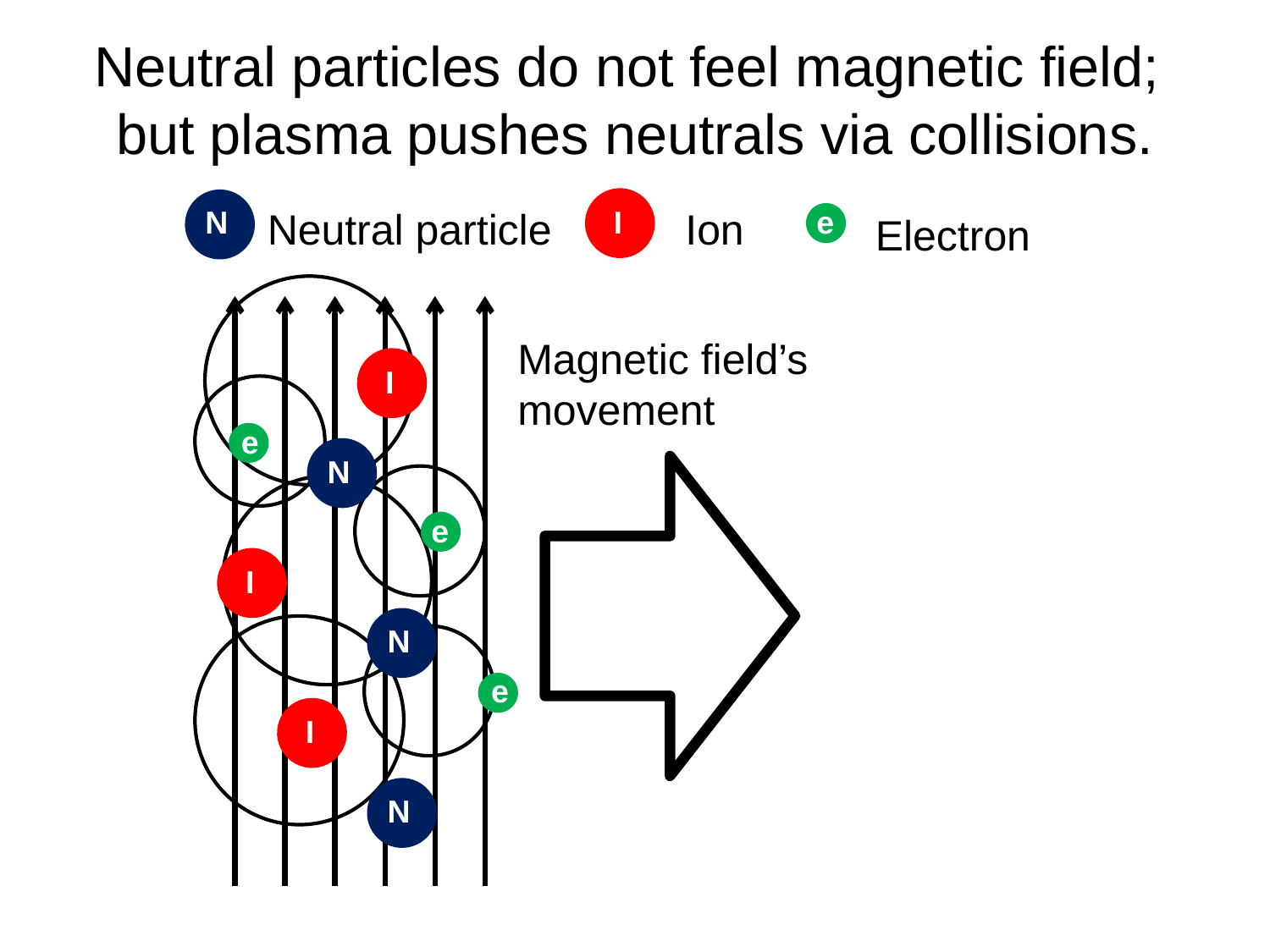

# Neutral particles do not feel magnetic field; but plasma pushes neutrals via collisions.

N
Neutral particle
Ion
e
I
Electron

I

e

e

I

e

I
Magnetic field’s movement

N

N

N